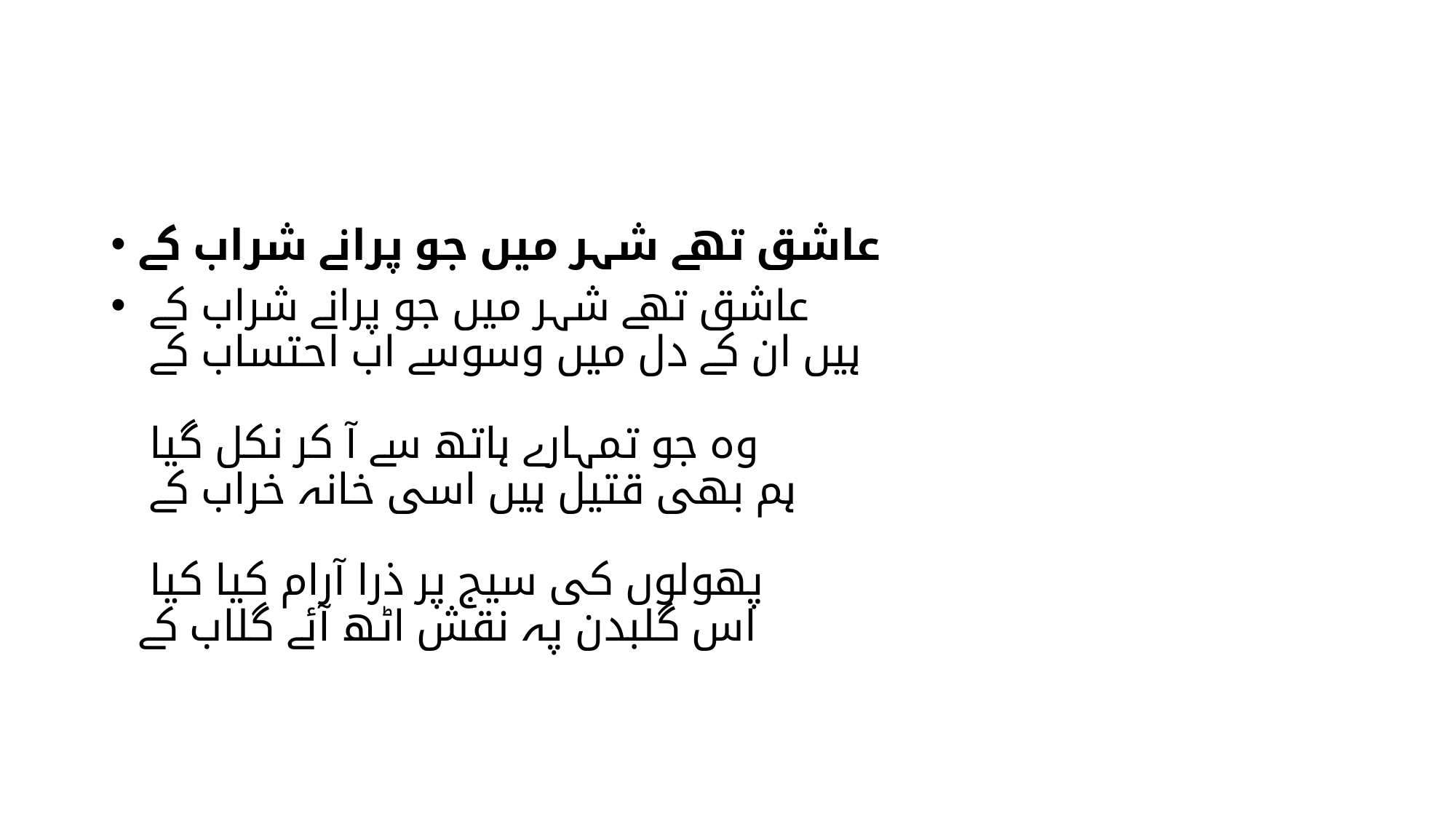

#
عاشق تھے شہر میں جو پرانے شراب کے
عاشق تھے شہر میں جو پرانے شراب کے
ہیں ان کے دل میں وسوسے اب احتساب کے
وہ جو تمہارے ہاتھ سے آ کر نکل گیا
ہم بھی قتیل ہیں اسی خانہ خراب کے
پھولوں کی سیج پر ذرا آرام کیا کیا
اس گلبدن پہ نقش اٹھ آئے گلاب کے